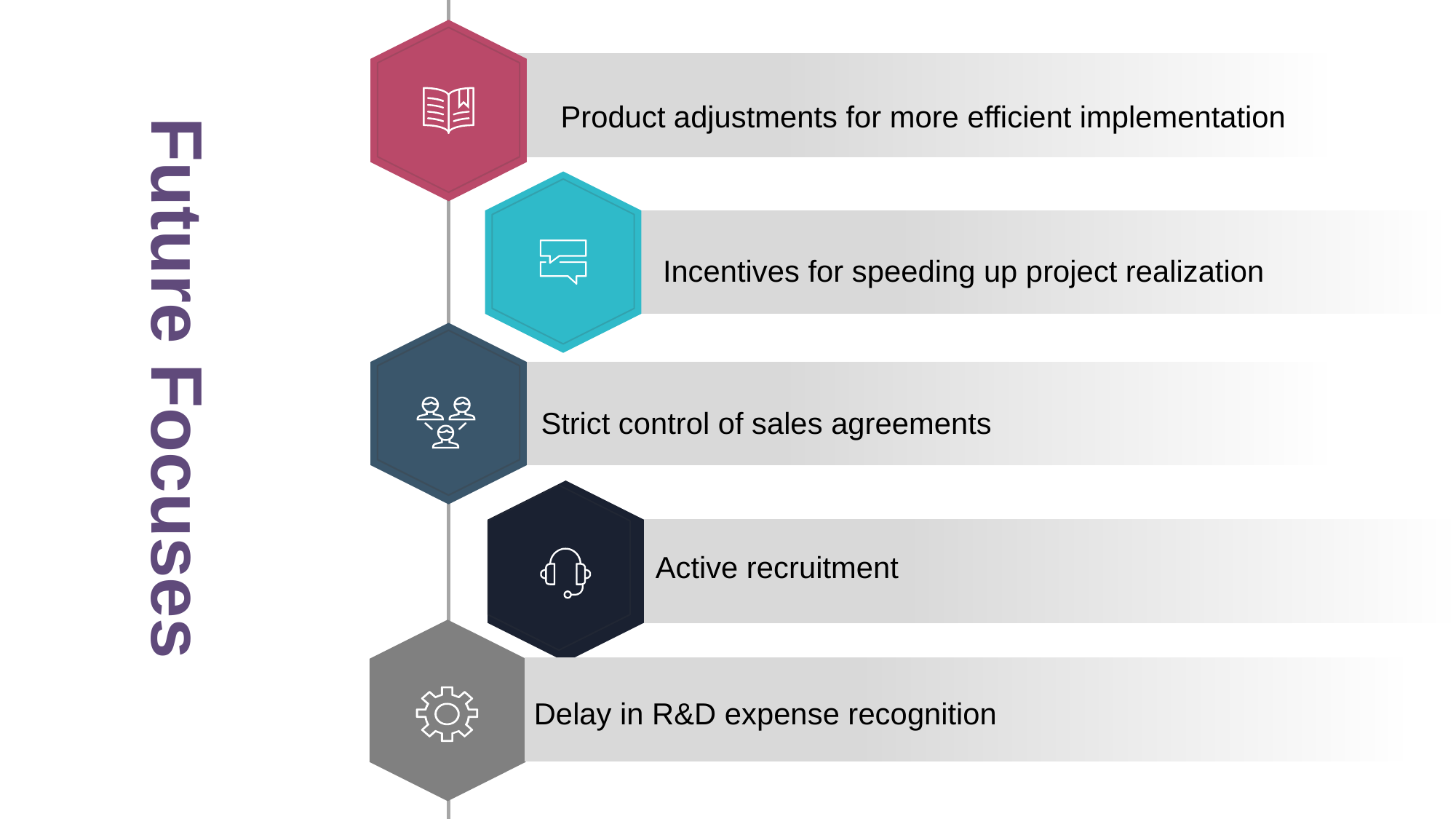

Product adjustments for more efficient implementation
Future Focuses

Incentives for speeding up project realization

Strict control of sales agreements

Active recruitment

Delay in R&D expense recognition